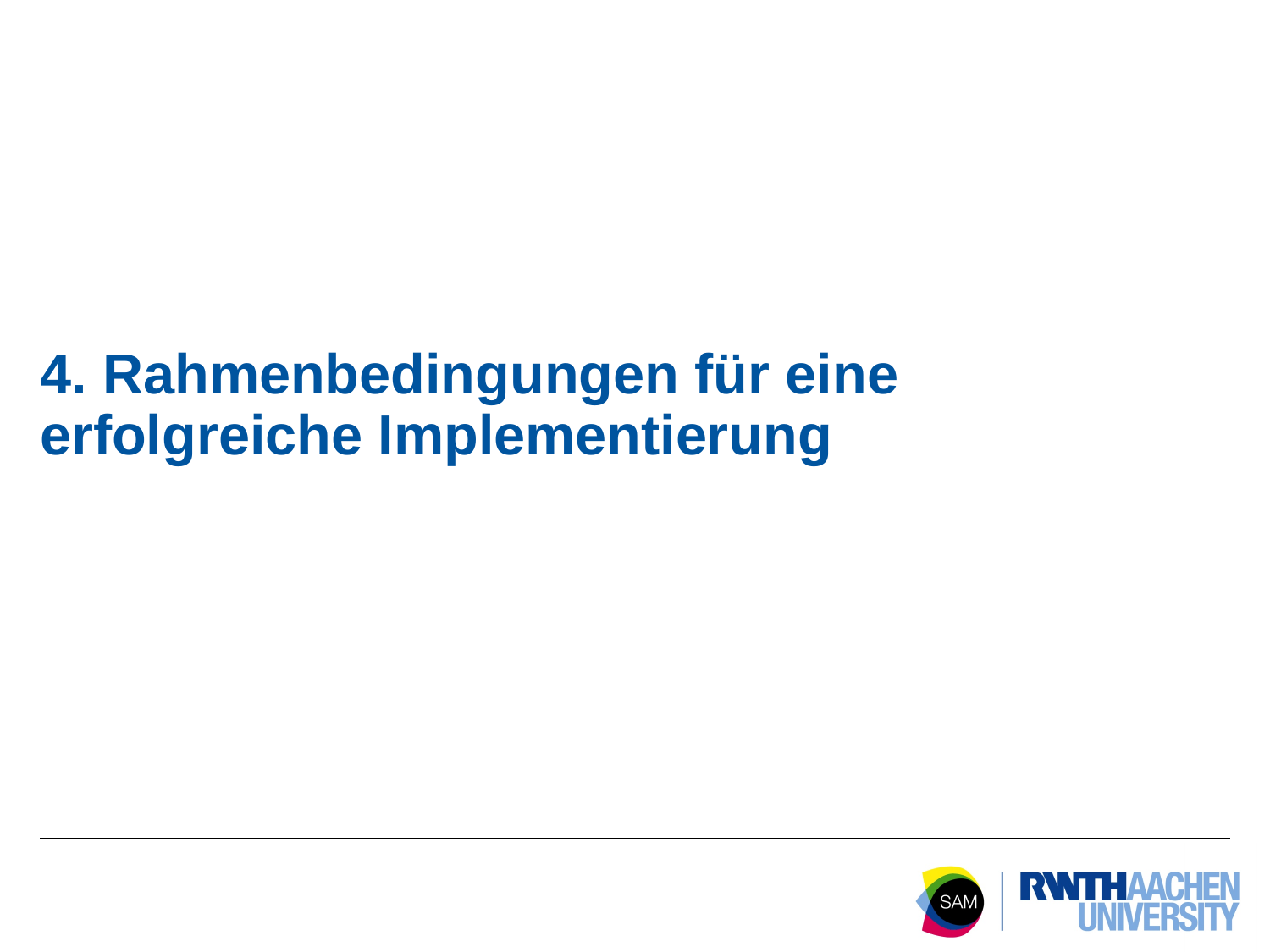

# 4. Rahmenbedingungen für eine erfolgreiche Implementierung